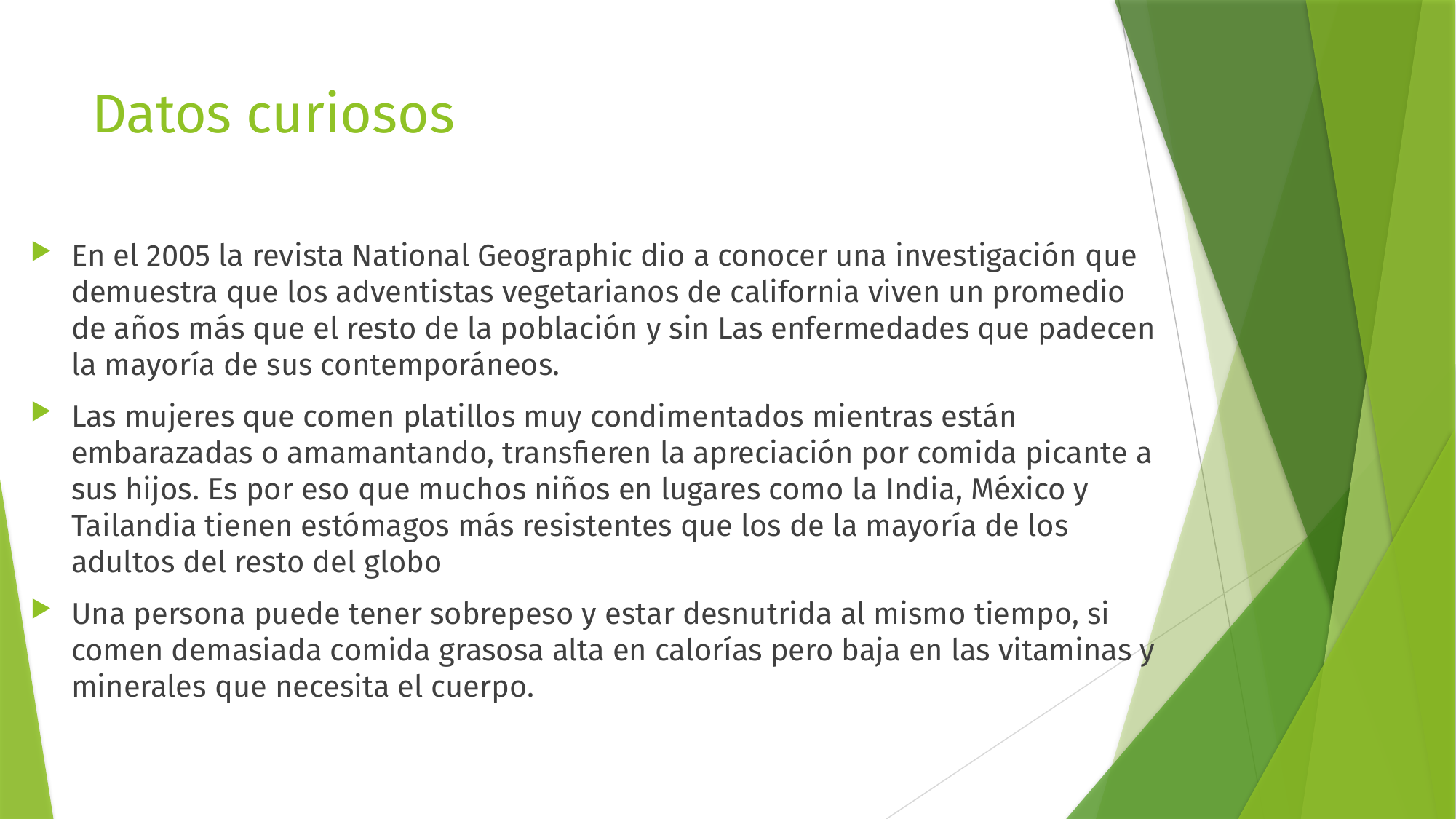

# Datos curiosos
En el 2005 la revista National Geographic dio a conocer una investigación que demuestra que los adventistas vegetarianos de california viven un promedio de años más que el resto de la población y sin Las enfermedades que padecen la mayoría de sus contemporáneos.
Las mujeres que comen platillos muy condimentados mientras están embarazadas o amamantando, transfieren la apreciación por comida picante a sus hijos. Es por eso que muchos niños en lugares como la India, México y Tailandia tienen estómagos más resistentes que los de la mayoría de los adultos del resto del globo
Una persona puede tener sobrepeso y estar desnutrida al mismo tiempo, si comen demasiada comida grasosa alta en calorías pero baja en las vitaminas y minerales que necesita el cuerpo.